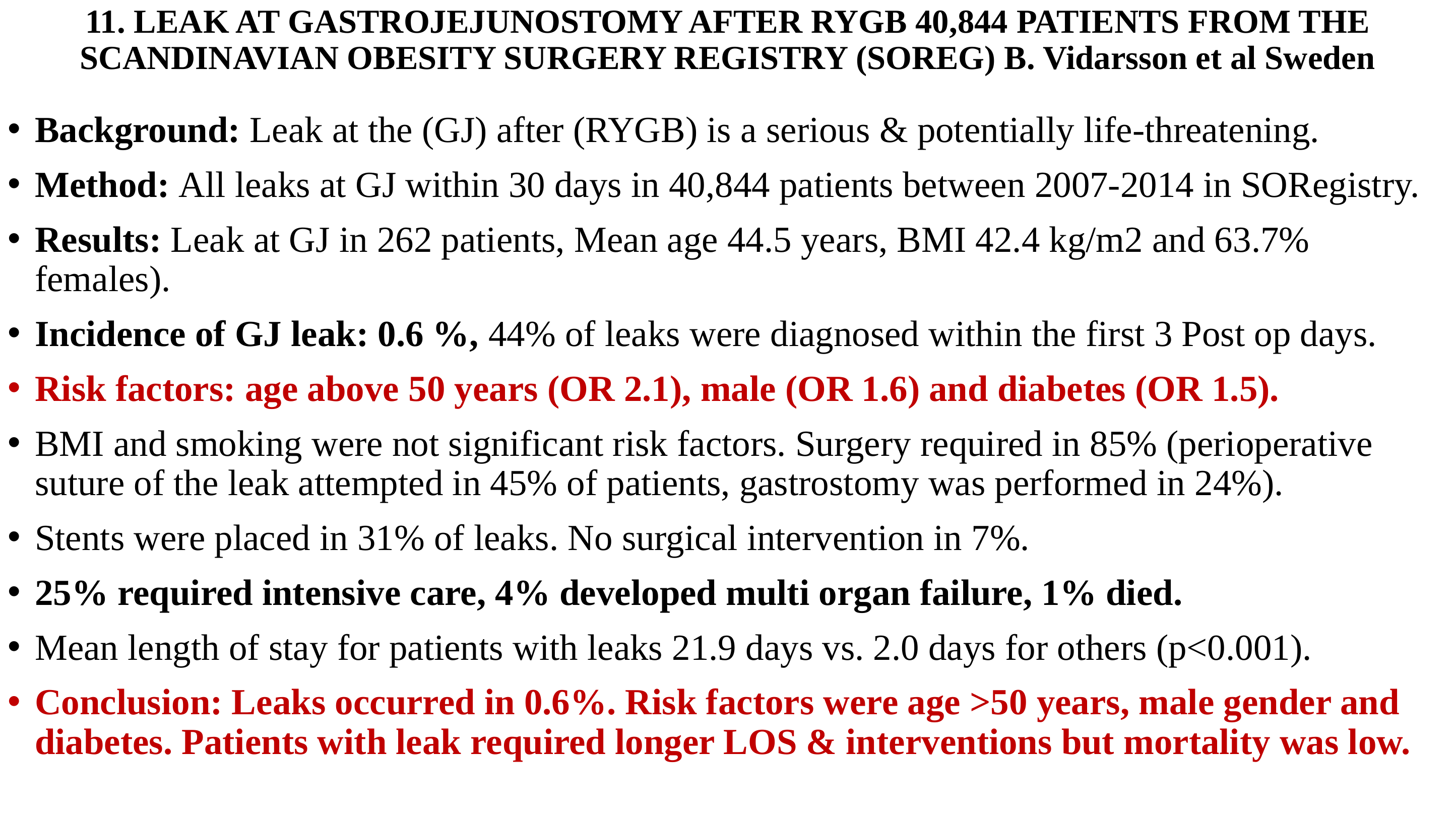

# 11. LEAK AT GASTROJEJUNOSTOMY AFTER RYGB 40,844 PATIENTS FROM THE SCANDINAVIAN OBESITY SURGERY REGISTRY (SOREG) B. Vidarsson et al Sweden
Background: Leak at the (GJ) after (RYGB) is a serious & potentially life-threatening.
Method: All leaks at GJ within 30 days in 40,844 patients between 2007-2014 in SORegistry.
Results: Leak at GJ in 262 patients, Mean age 44.5 years, BMI 42.4 kg/m2 and 63.7% females).
Incidence of GJ leak: 0.6 %, 44% of leaks were diagnosed within the first 3 Post op days.
Risk factors: age above 50 years (OR 2.1), male (OR 1.6) and diabetes (OR 1.5).
BMI and smoking were not significant risk factors. Surgery required in 85% (perioperative suture of the leak attempted in 45% of patients, gastrostomy was performed in 24%).
Stents were placed in 31% of leaks. No surgical intervention in 7%.
25% required intensive care, 4% developed multi organ failure, 1% died.
Mean length of stay for patients with leaks 21.9 days vs. 2.0 days for others (p<0.001).
Conclusion: Leaks occurred in 0.6%. Risk factors were age >50 years, male gender and diabetes. Patients with leak required longer LOS & interventions but mortality was low.